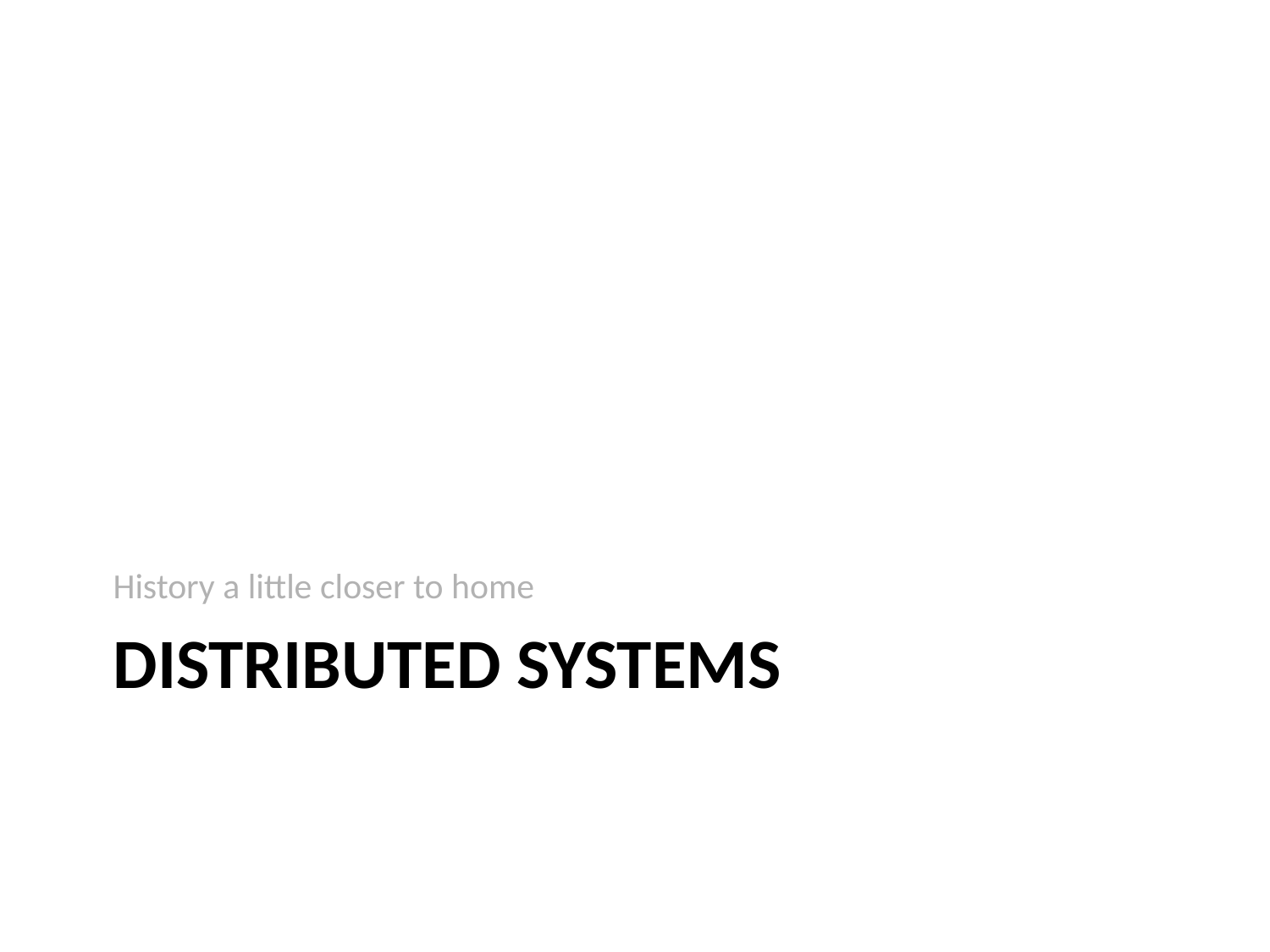

History a little closer to home
# Distributed Systems